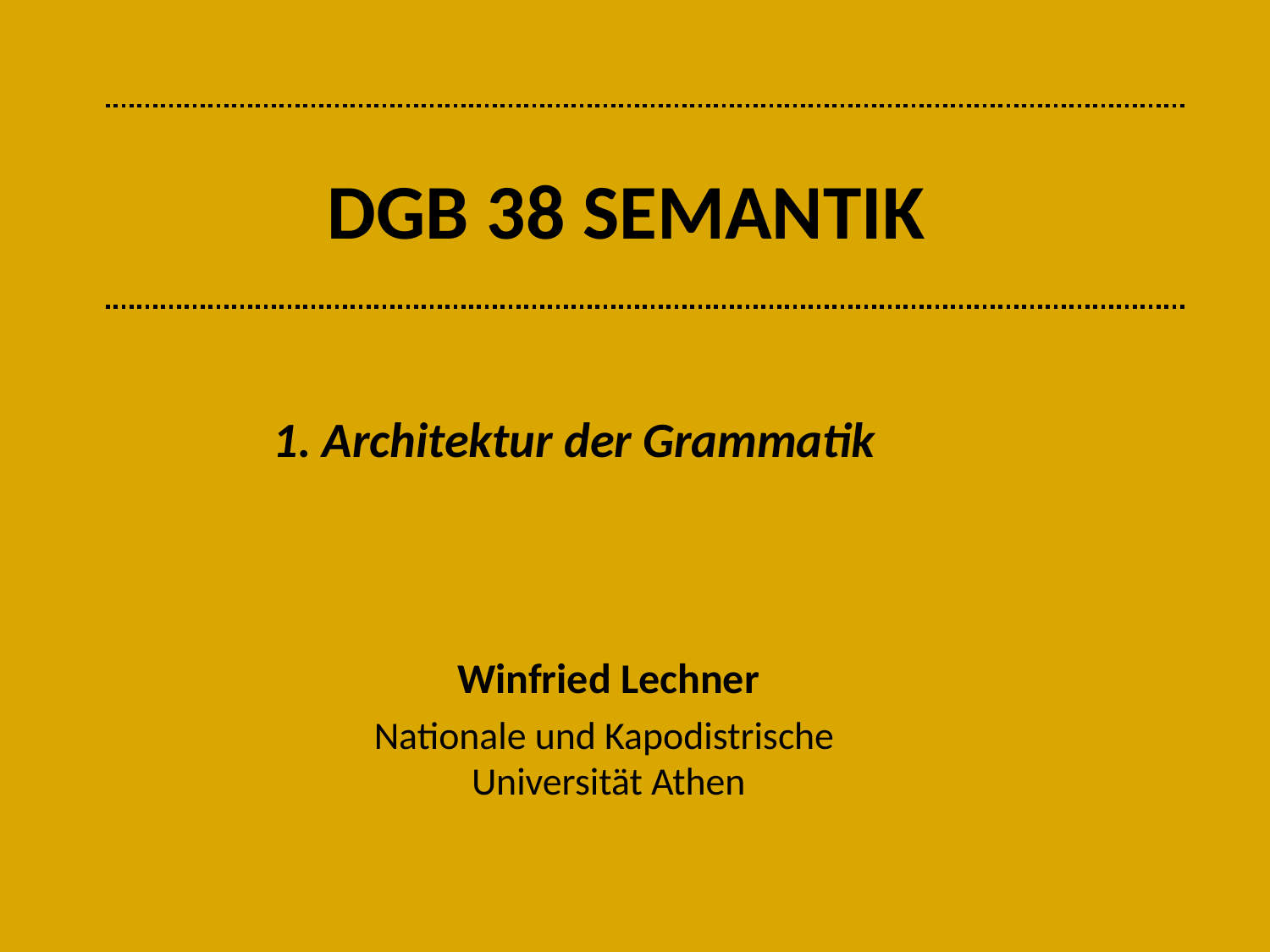

# DGB 38 Semantik
1. Architektur der Grammatik
Winfried Lechner
Nationale und Kapodistrische
Universität Athen